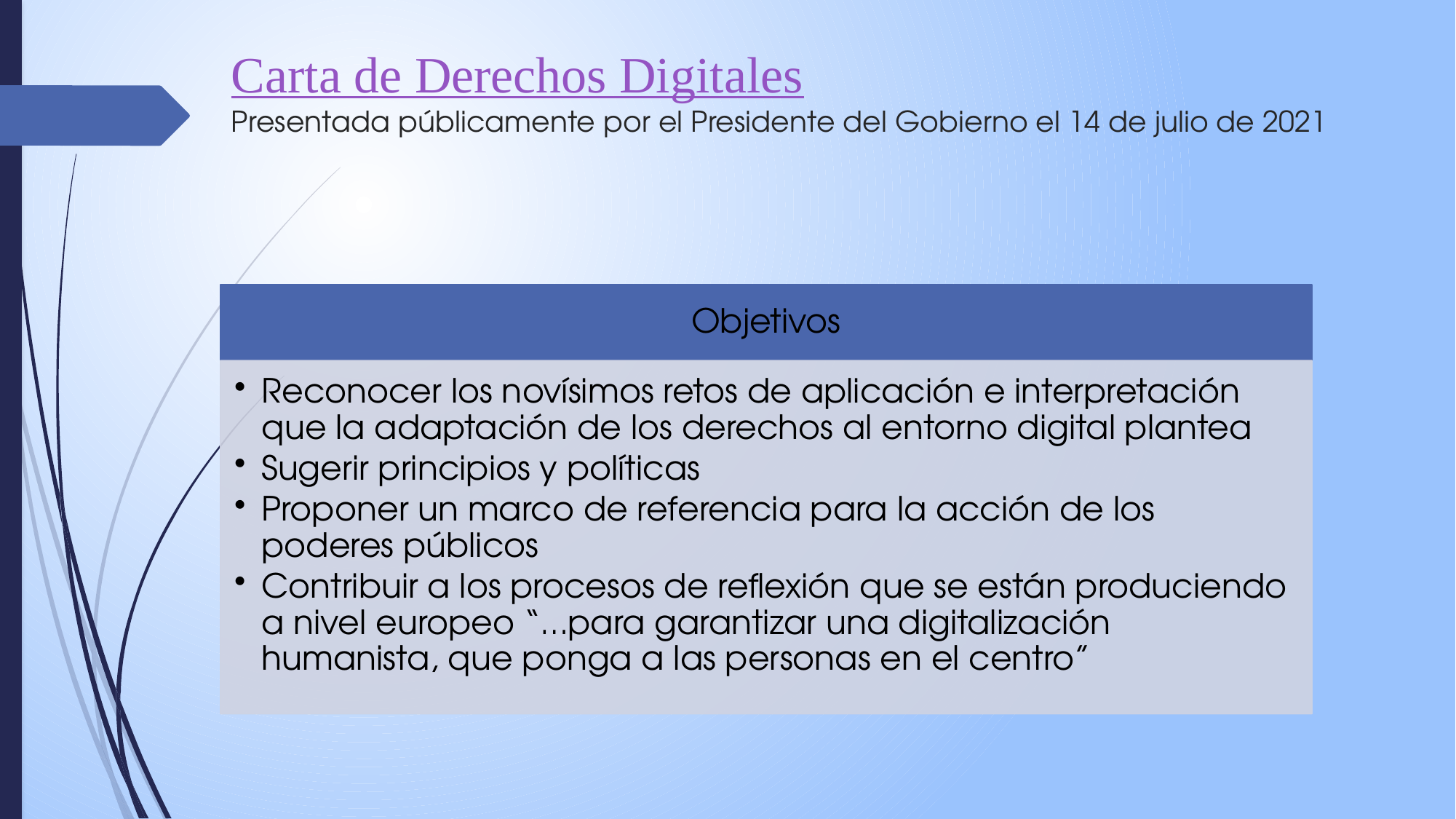

# Carta de Derechos Digitales Presentada públicamente por el Presidente del Gobierno el 14 de julio de 2021
Objetivos
Reconocer los novísimos retos de aplicación e interpretación que la adaptación de los derechos al entorno digital plantea
Sugerir principios y políticas
Proponer un marco de referencia para la acción de los poderes públicos
Contribuir a los procesos de reflexión que se están produciendo a nivel europeo “…para garantizar una digitalización humanista, que ponga a las personas en el centro”